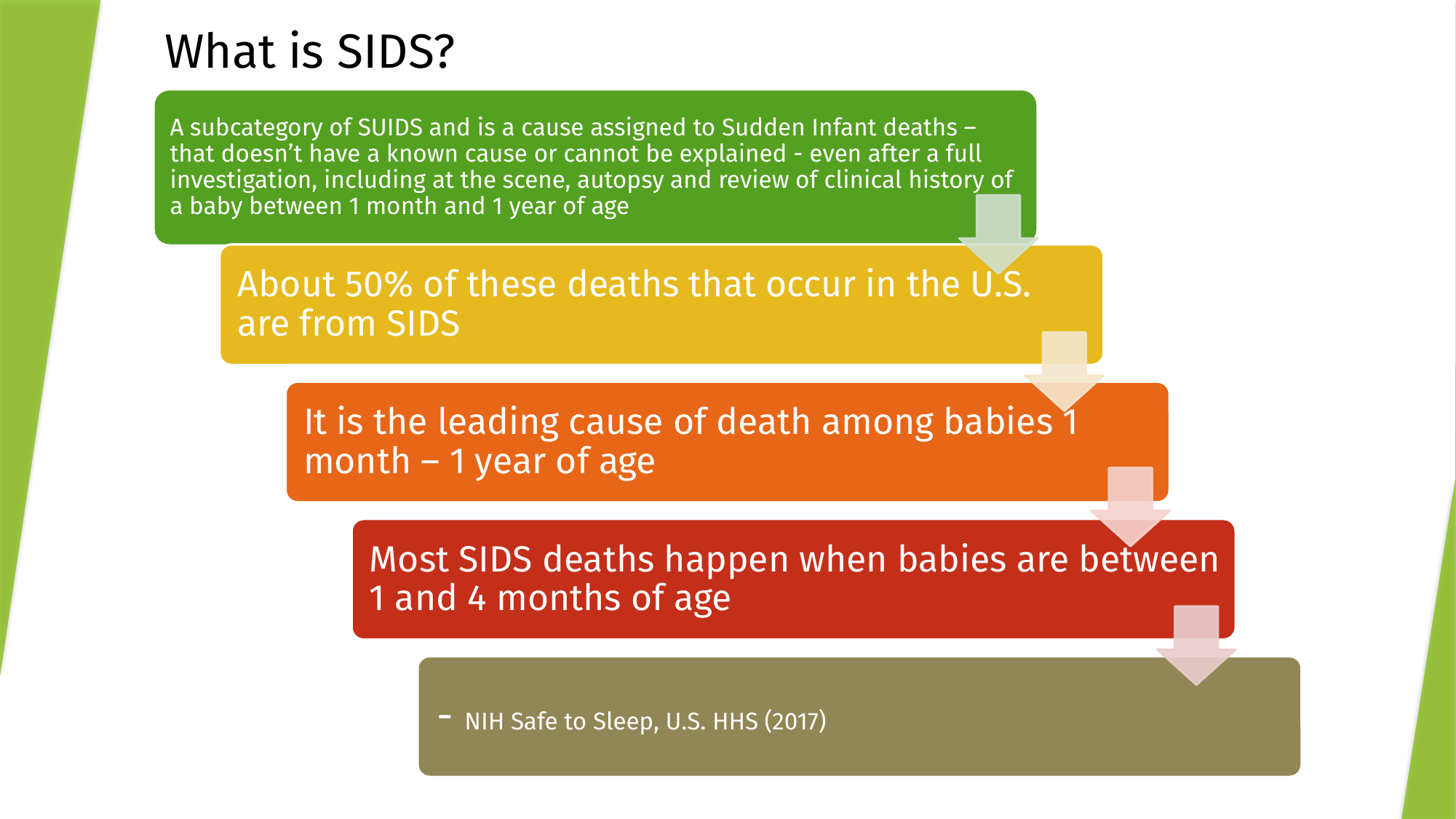

# What is SIDS?
A subcategory of SUIDS and is a cause assigned to Sudden Infant deaths – that doesn’t have a known cause or cannot be explained - even after a full investigation, including at the scene, autopsy and review of clinical history of a baby between 1 month and 1 year of age
About 50% of these deaths that occur in the U.S. are from SIDS
It is the leading cause of death among babies 1 month – 1 year of age
Most SIDS deaths happen when babies are between 1 and 4 months of age
- NIH Safe to Sleep, U.S. HHS (2017)